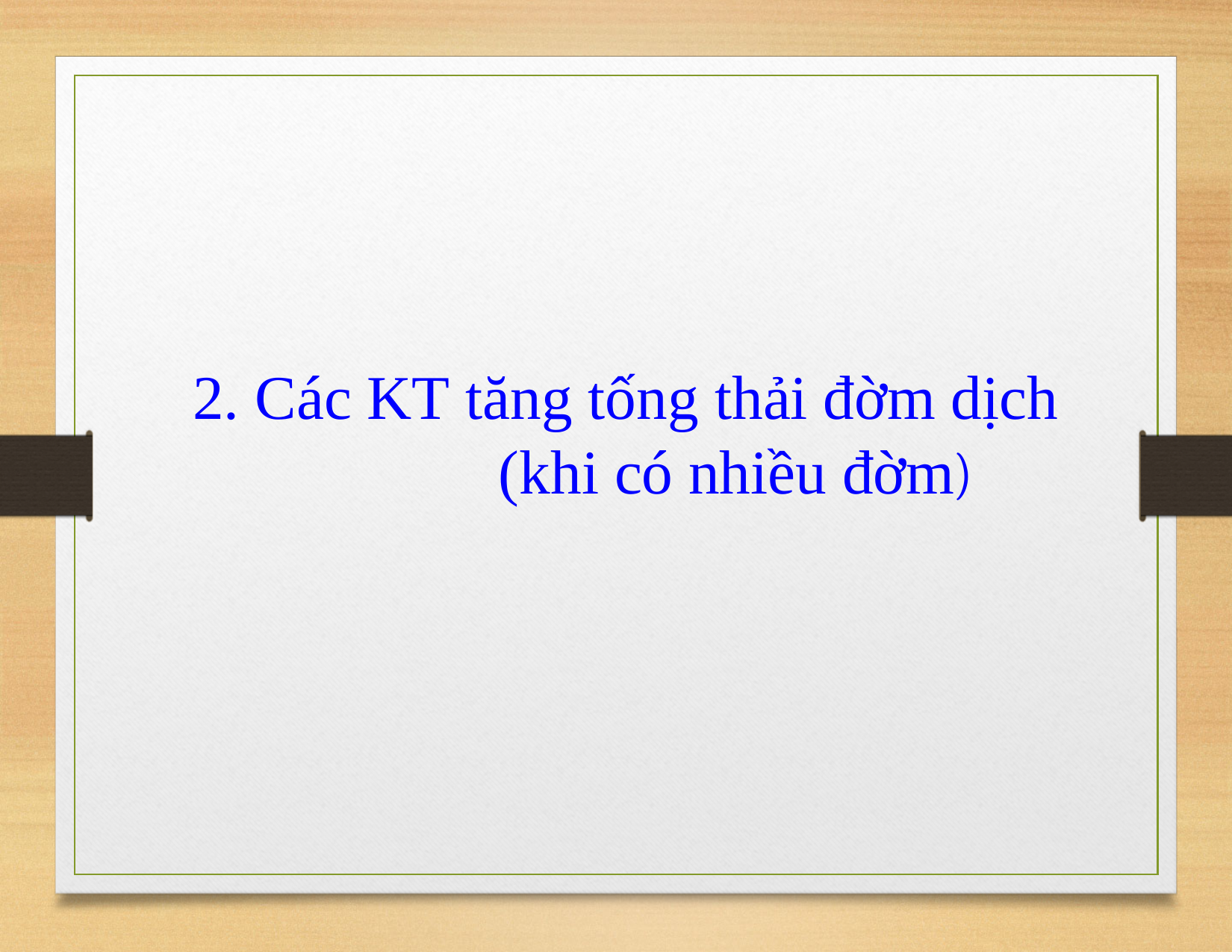

# 2. Các KT tăng tống thải đờm dịch (khi có nhiều đờm)